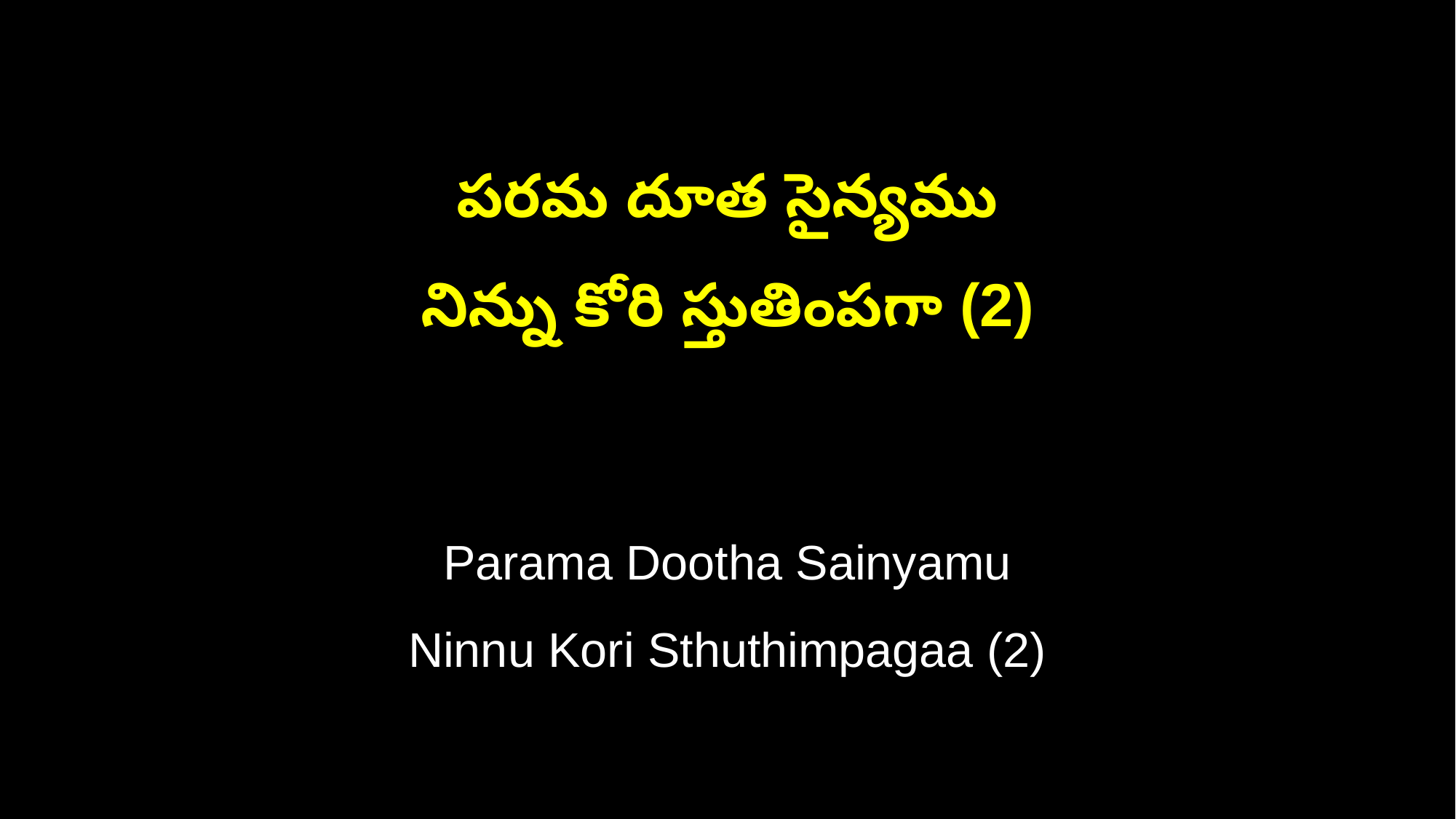

పరమ దూత సైన్యము
నిన్ను కోరి స్తుతింపగా (2)
Parama Dootha Sainyamu
Ninnu Kori Sthuthimpagaa (2)